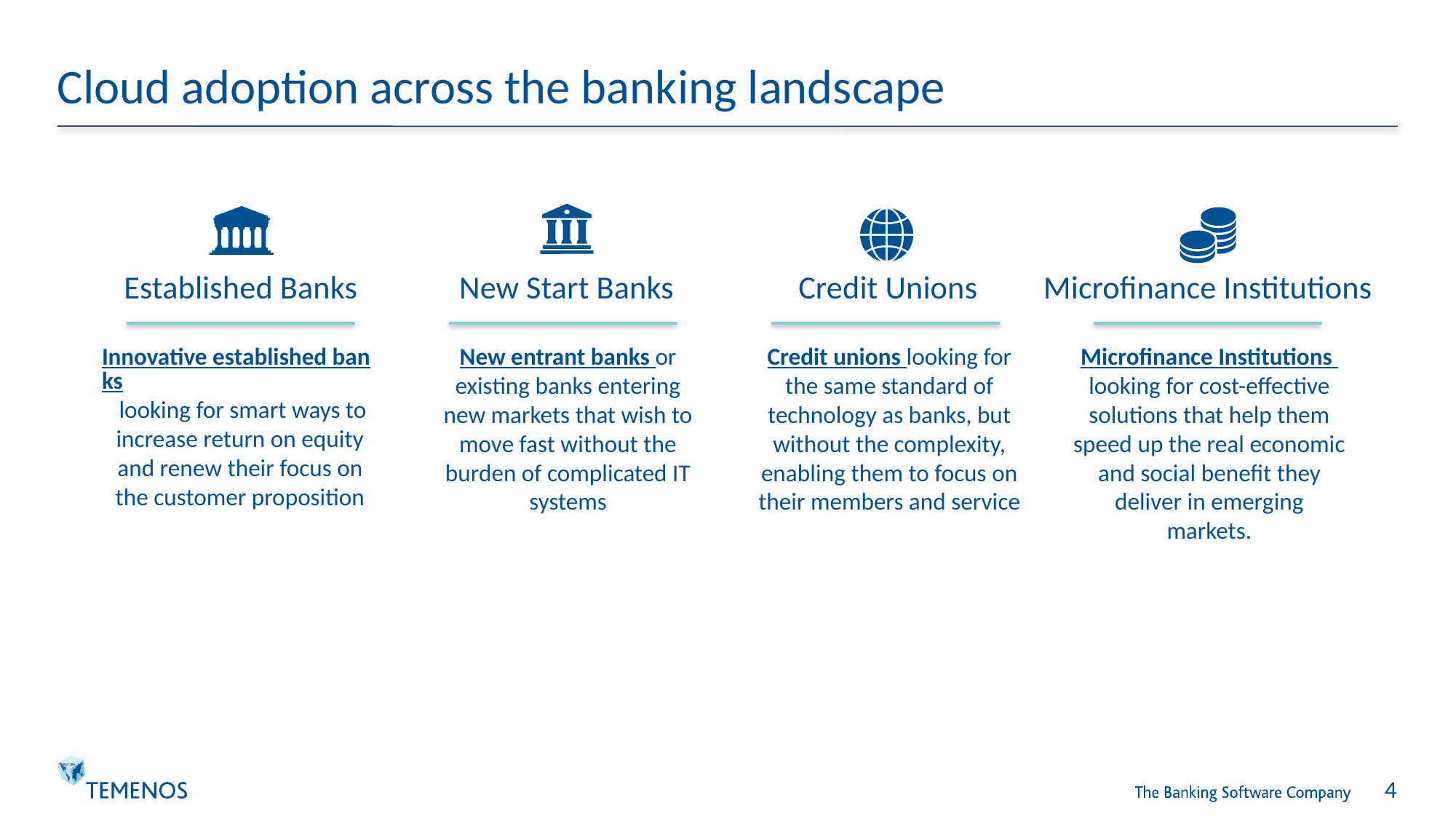

# Cloud adoption across the banking landscape

Established Banks
New Start Banks
Credit Unions
Microfinance Institutions
Innovative established banks looking for smart ways to increase return on equity and renew their focus on the customer proposition
New entrant banks or existing banks entering new markets that wish to move fast without the burden of complicated IT systems
Credit unions looking for the same standard of technology as banks, but without the complexity, enabling them to focus on their members and service
Microfinance Institutions looking for cost-effective solutions that help them speed up the real economic and social benefit they deliver in emerging markets.